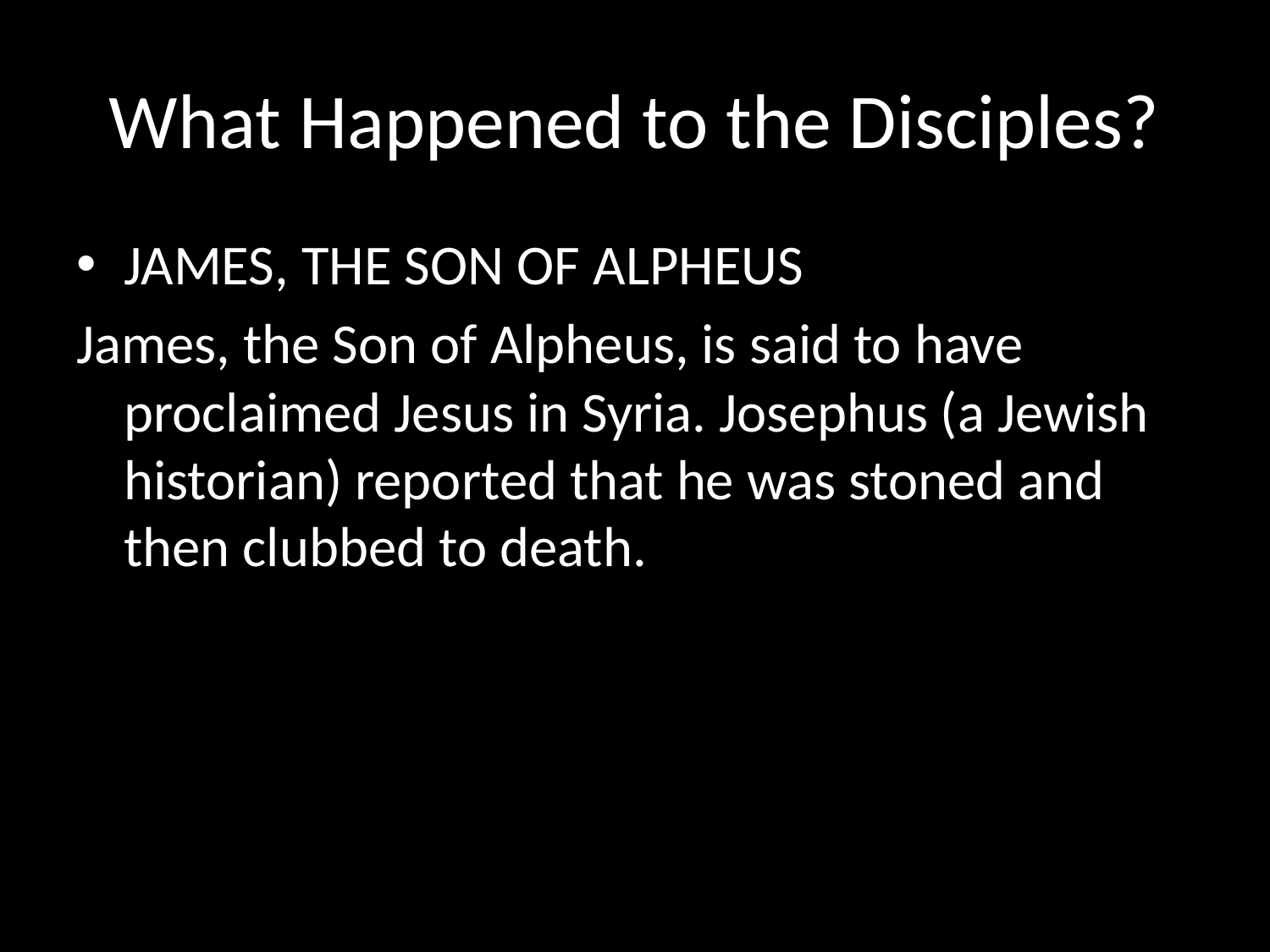

# What Happened to the Disciples?
JAMES, THE SON OF ALPHEUS
James, the Son of Alpheus, is said to have proclaimed Jesus in Syria. Josephus (a Jewish historian) reported that he was stoned and then clubbed to death.